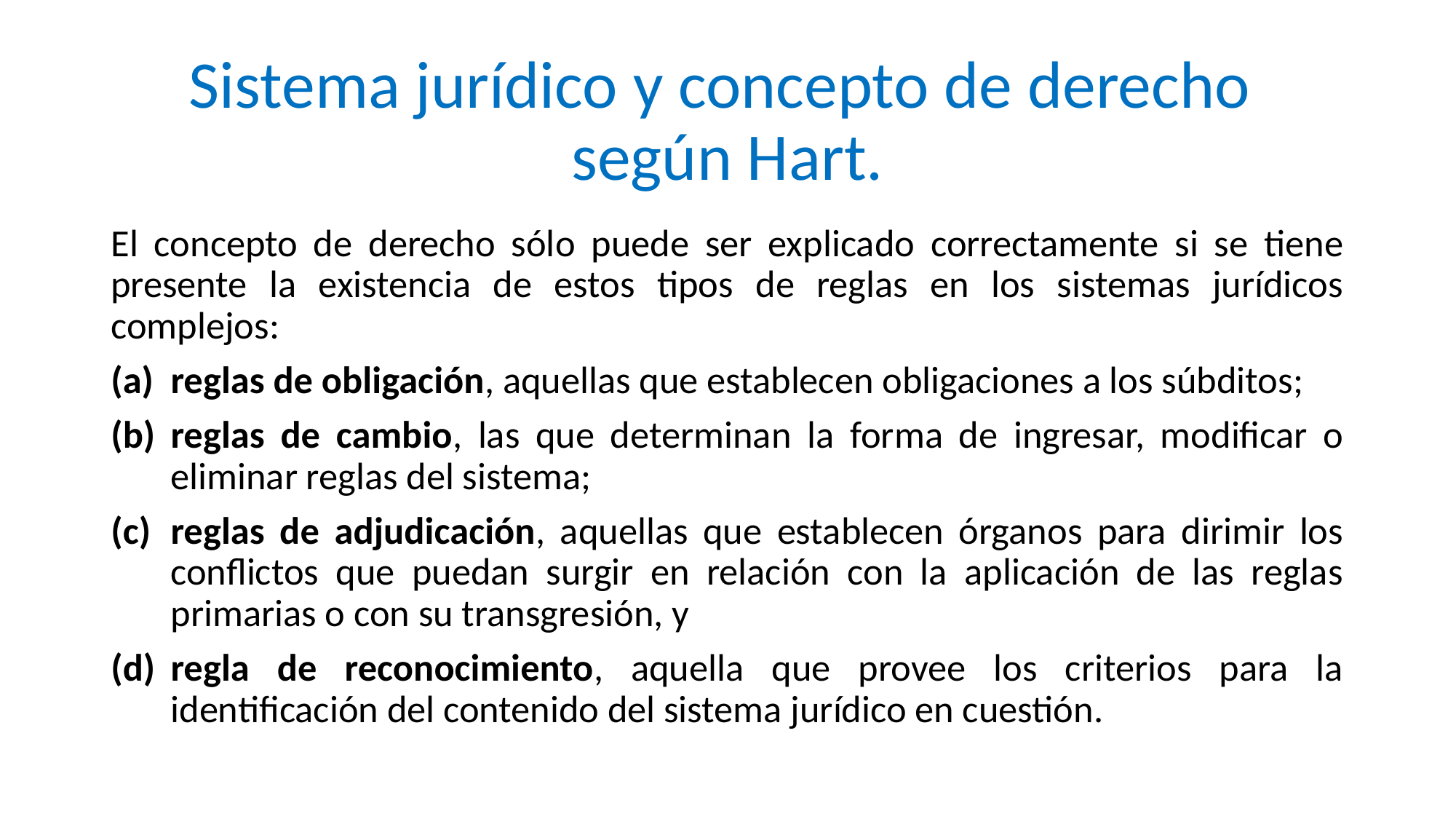

# Sistema jurídico y concepto de derecho según Hart.
El concepto de derecho sólo puede ser explicado correctamente si se tiene presente la existencia de estos tipos de reglas en los sistemas jurídicos complejos:
reglas de obligación, aquellas que establecen obligaciones a los súbditos;
reglas de cambio, las que determinan la forma de ingresar, modificar o eliminar reglas del sistema;
reglas de adjudicación, aquellas que establecen órganos para dirimir los conflictos que puedan surgir en relación con la aplicación de las reglas primarias o con su transgresión, y
regla de reconocimiento, aquella que provee los criterios para la identificación del contenido del sistema jurídico en cuestión.